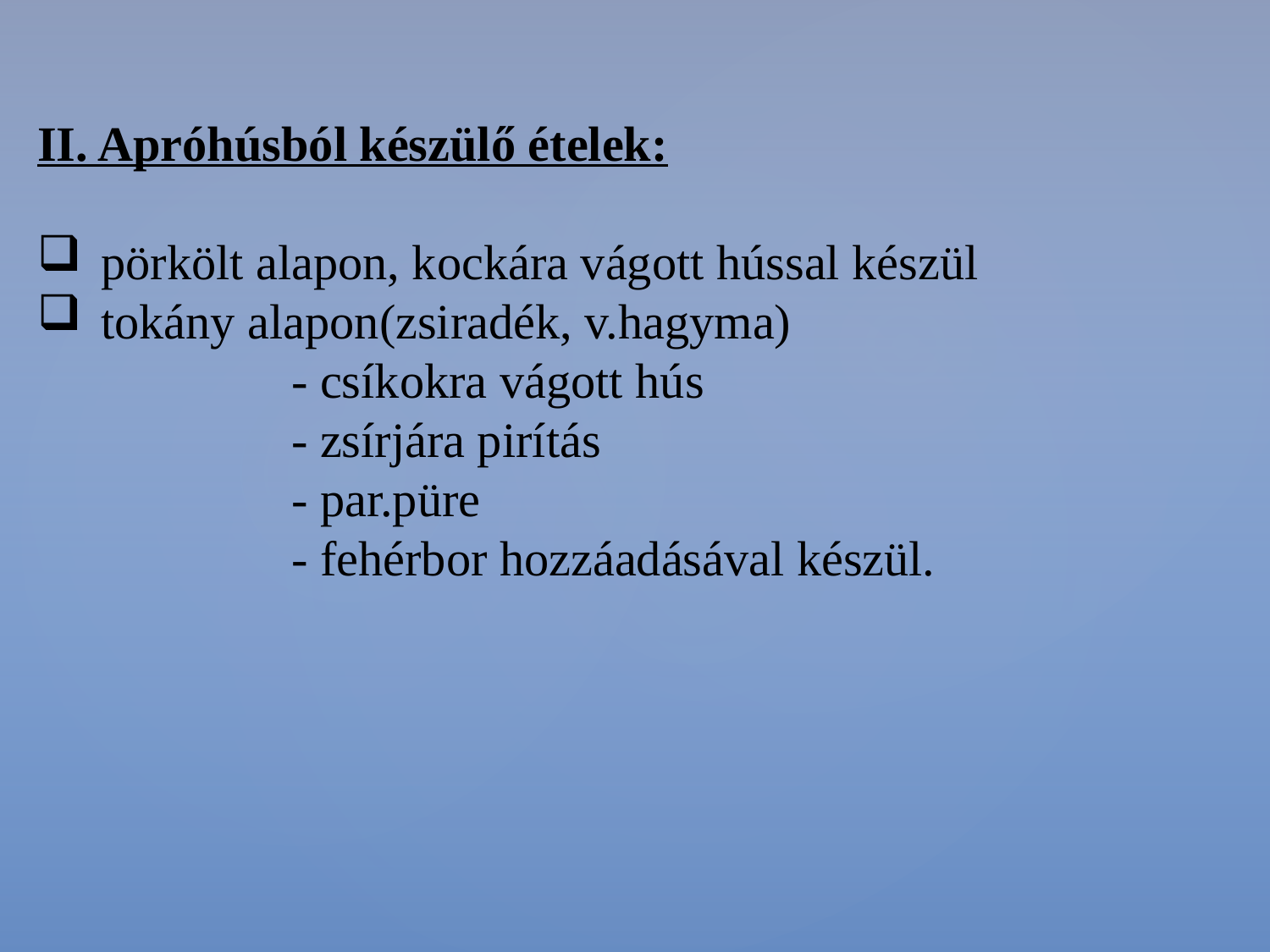

II. Apróhúsból készülő ételek:

pörkölt alapon, kockára vágott hússal készül
tokány alapon(zsiradék, v.hagyma)
		- csíkokra vágott hús
		- zsírjára pirítás
		- par.püre
		- fehérbor hozzáadásával készül.